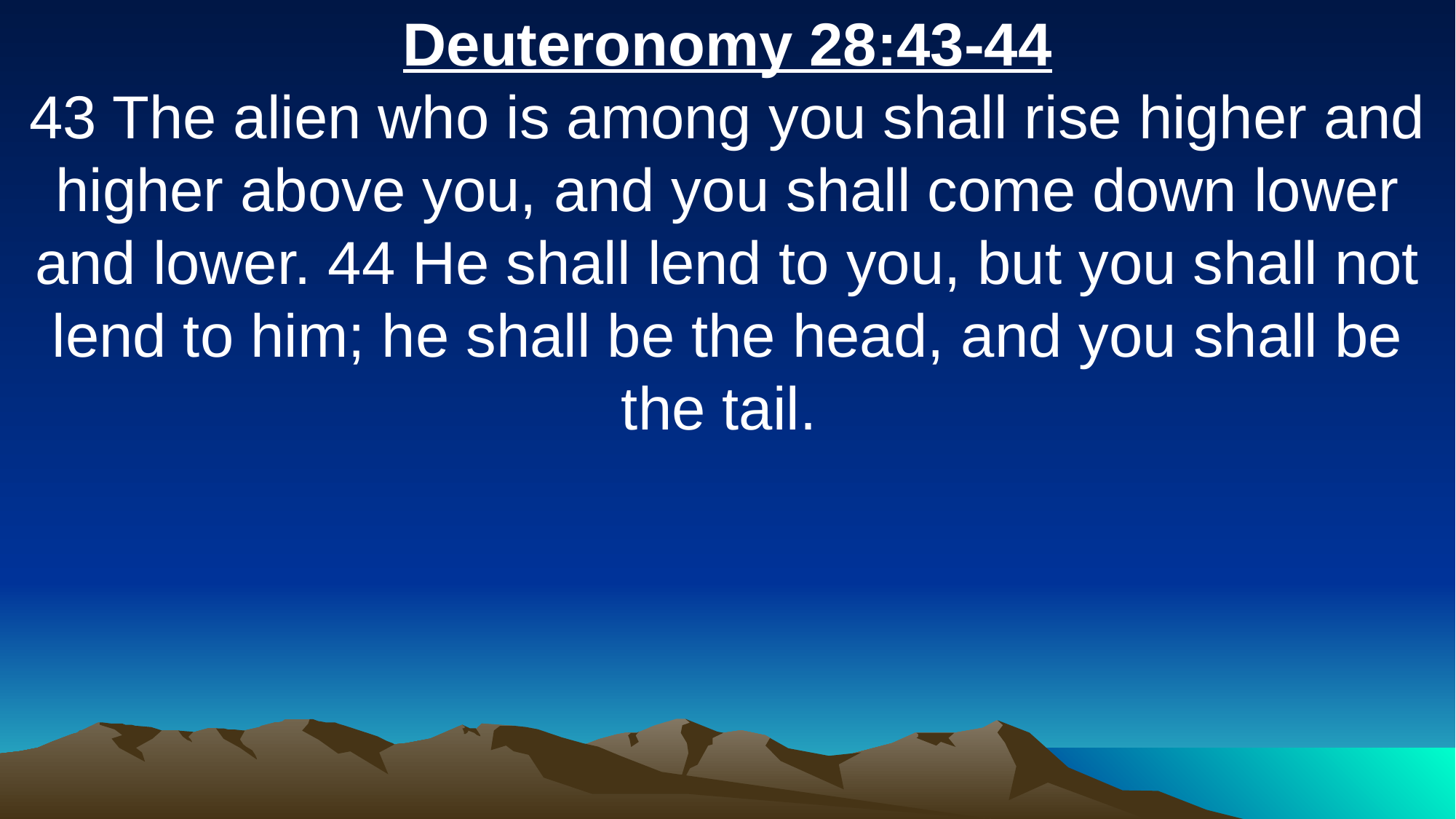

Deuteronomy 28:43-44
43 The alien who is among you shall rise higher and higher above you, and you shall come down lower and lower. 44 He shall lend to you, but you shall not lend to him; he shall be the head, and you shall be the tail.